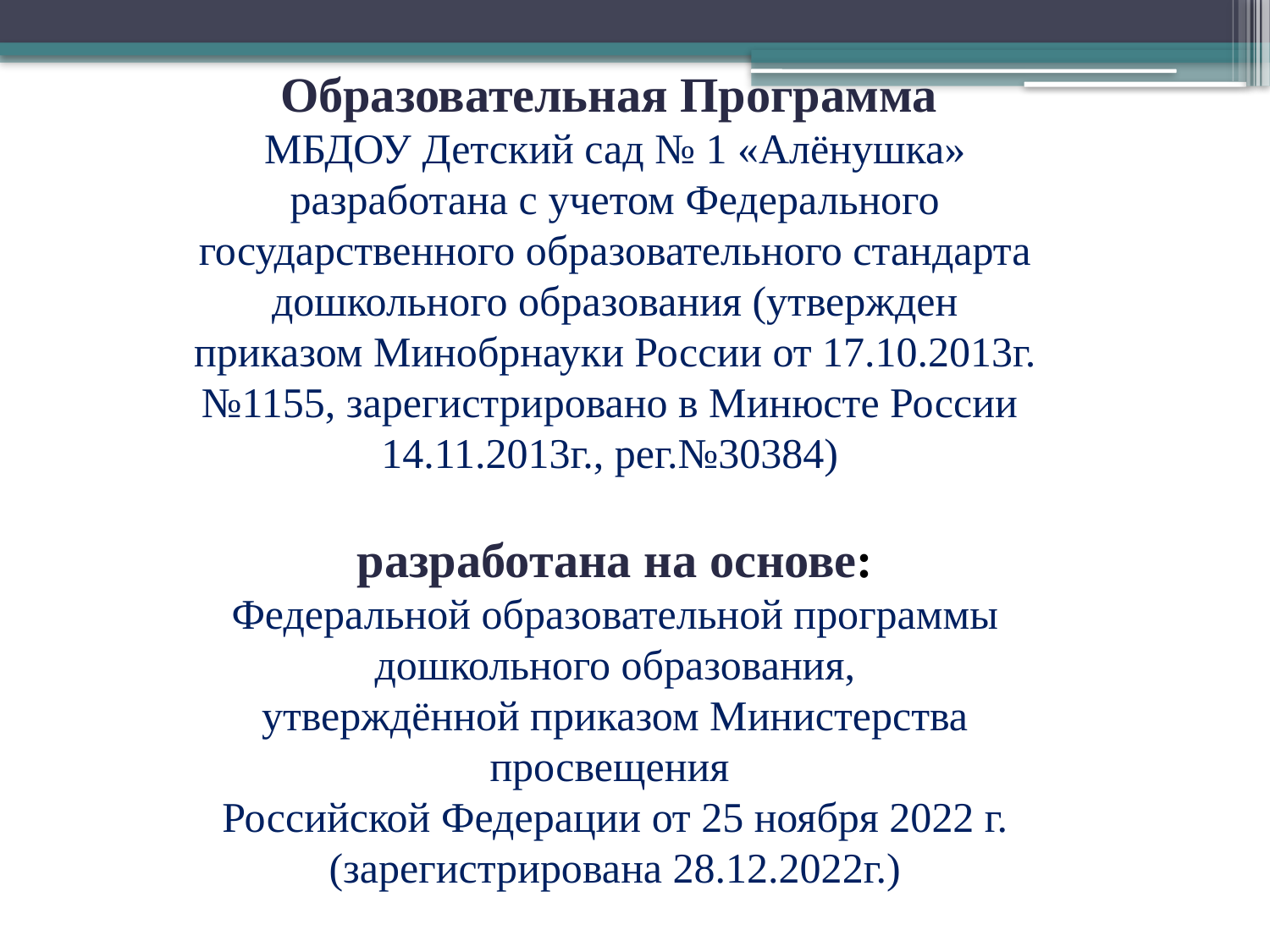

Образовательная Программа
МБДОУ Детский сад № 1 «Алёнушка» разработана с учетом Федерального государственного образовательного стандарта дошкольного образования (утвержден приказом Минобрнауки России от 17.10.2013г. №1155, зарегистрировано в Минюсте России
14.11.2013г., рег.№30384)

разработана на основе:
Федеральной образовательной программы
 дошкольного образования,
утверждённой приказом Министерства просвещения
Российской Федерации от 25 ноября 2022 г.
(зарегистрирована 28.12.2022г.)